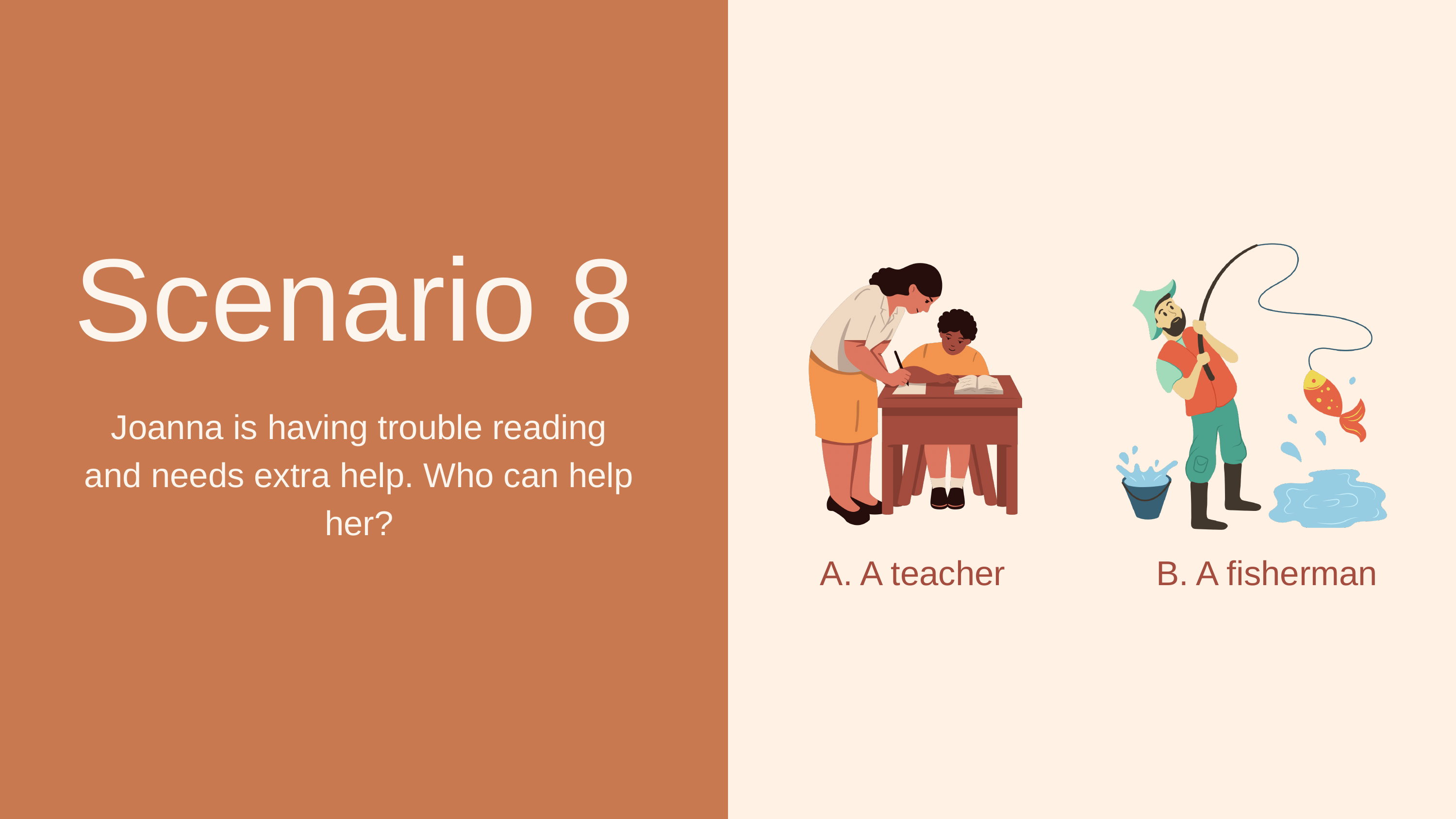

Scenario 8

Joanna is having trouble reading and needs extra help. Who can help her?
A. A teacher
B. A fisherman